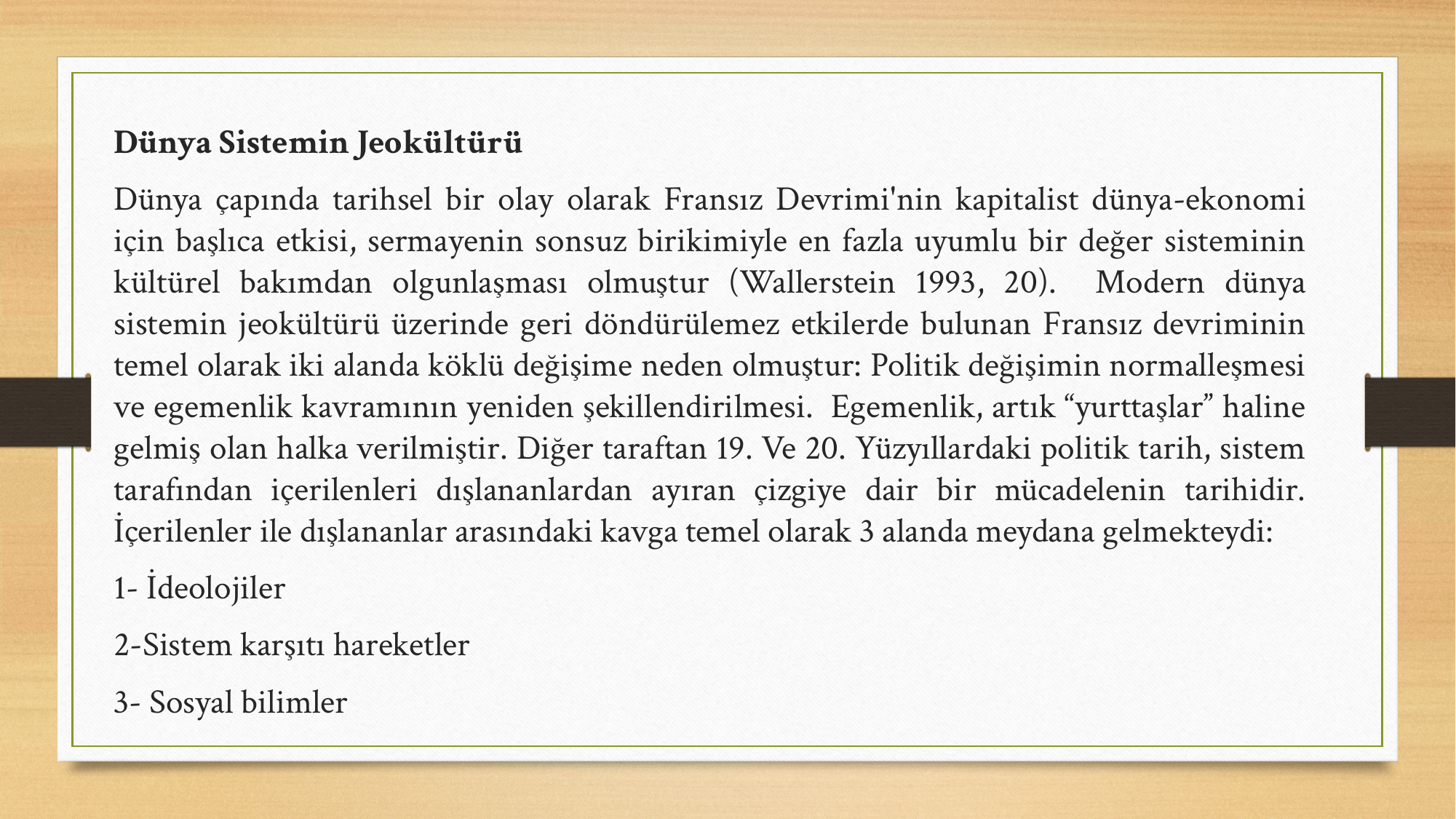

Dünya Sistemin Jeokültürü
Dünya çapında tarihsel bir olay olarak Fransız Devrimi'nin kapitalist dünya-ekonomi için başlıca etkisi, sermayenin sonsuz birikimiyle en fazla uyumlu bir değer sisteminin kültürel bakımdan olgunlaşması olmuştur (Wallerstein 1993, 20).  Modern dünya sistemin jeokültürü üzerinde geri döndürülemez etkilerde bulunan Fransız devriminin temel olarak iki alanda köklü değişime neden olmuştur: Politik değişimin normalleşmesi ve egemenlik kavramının yeniden şekillendirilmesi.  Egemenlik, artık “yurttaşlar” haline gelmiş olan halka verilmiştir. Diğer taraftan 19. Ve 20. Yüzyıllardaki politik tarih, sistem tarafından içerilenleri dışlananlardan ayıran çizgiye dair bir mücadelenin tarihidir. İçerilenler ile dışlananlar arasındaki kavga temel olarak 3 alanda meydana gelmekteydi:
1- İdeolojiler
2-Sistem karşıtı hareketler
3- Sosyal bilimler